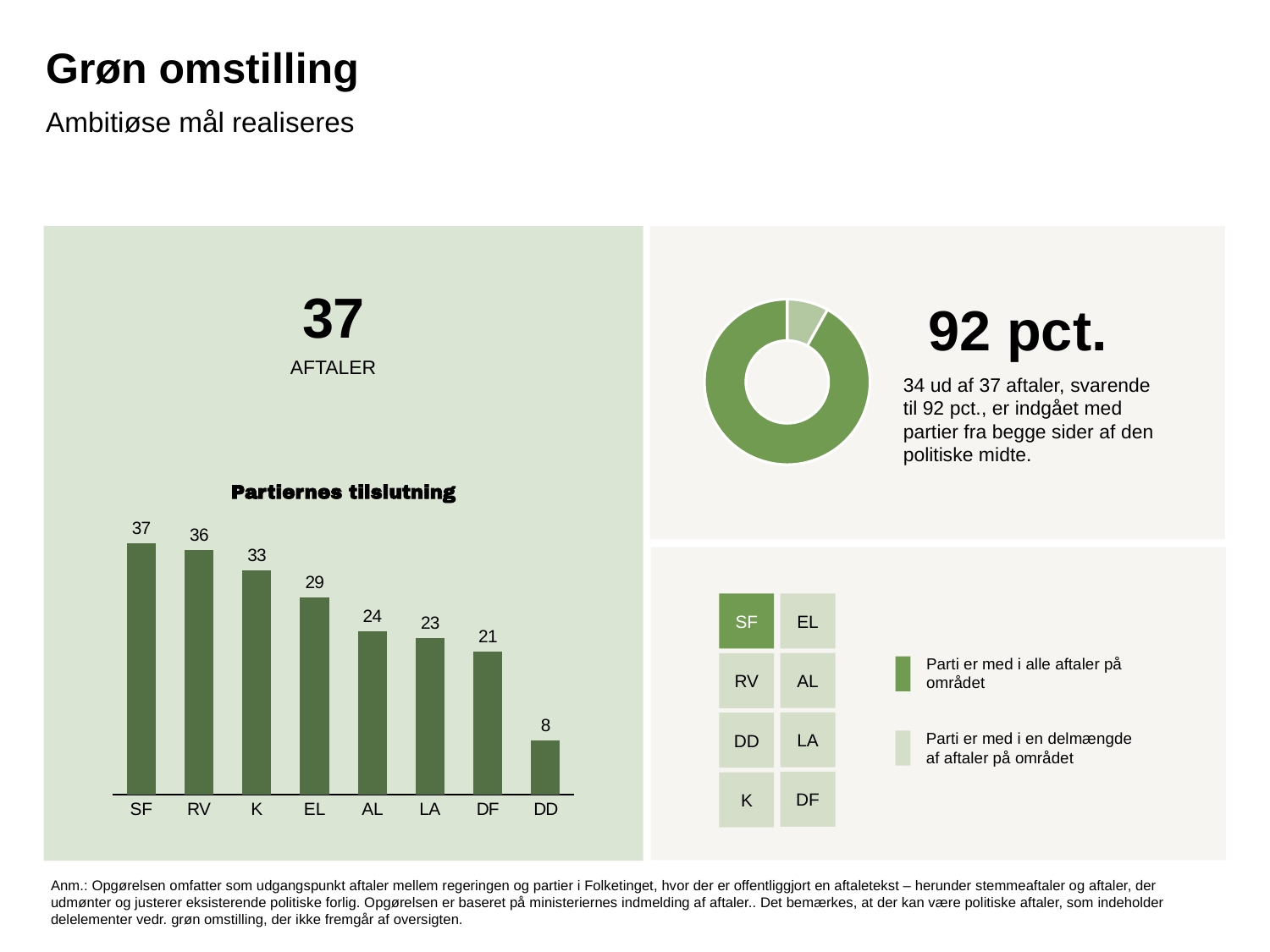

# Grøn omstilling
Ambitiøse mål realiseres

### Chart

| Category | Salg |
|---|---|
| Rød eller blå | 3.0 |
| Røde og blå  | 34.0 |
| Øvrige  | None |
92 pct.
37
AFTALER
34 ud af 37 aftaler, svarende til 92 pct., er indgået med partier fra begge sider af den politiske midte.
Partiernes tilslutning

### Chart

| Category | Serie 1 |
|---|---|
| SF | 37.0 |
| RV | 36.0 |
| K | 33.0 |
| EL | 29.0 |
| AL | 24.0 |
| LA | 23.0 |
| DF | 21.0 |
| DD | 8.0 |
SF
EL

AL
RV
Parti er med i alle aftaler på området

LA
DD
Parti er med i en delmængde
af aftaler på området

DF
K
Anm.: Opgørelsen omfatter som udgangspunkt aftaler mellem regeringen og partier i Folketinget, hvor der er offentliggjort en aftaletekst – herunder stemmeaftaler og aftaler, der udmønter og justerer eksisterende politiske forlig. Opgørelsen er baseret på ministeriernes indmelding af aftaler.. Det bemærkes, at der kan være politiske aftaler, som indeholder delelementer vedr. grøn omstilling, der ikke fremgår af oversigten.
2